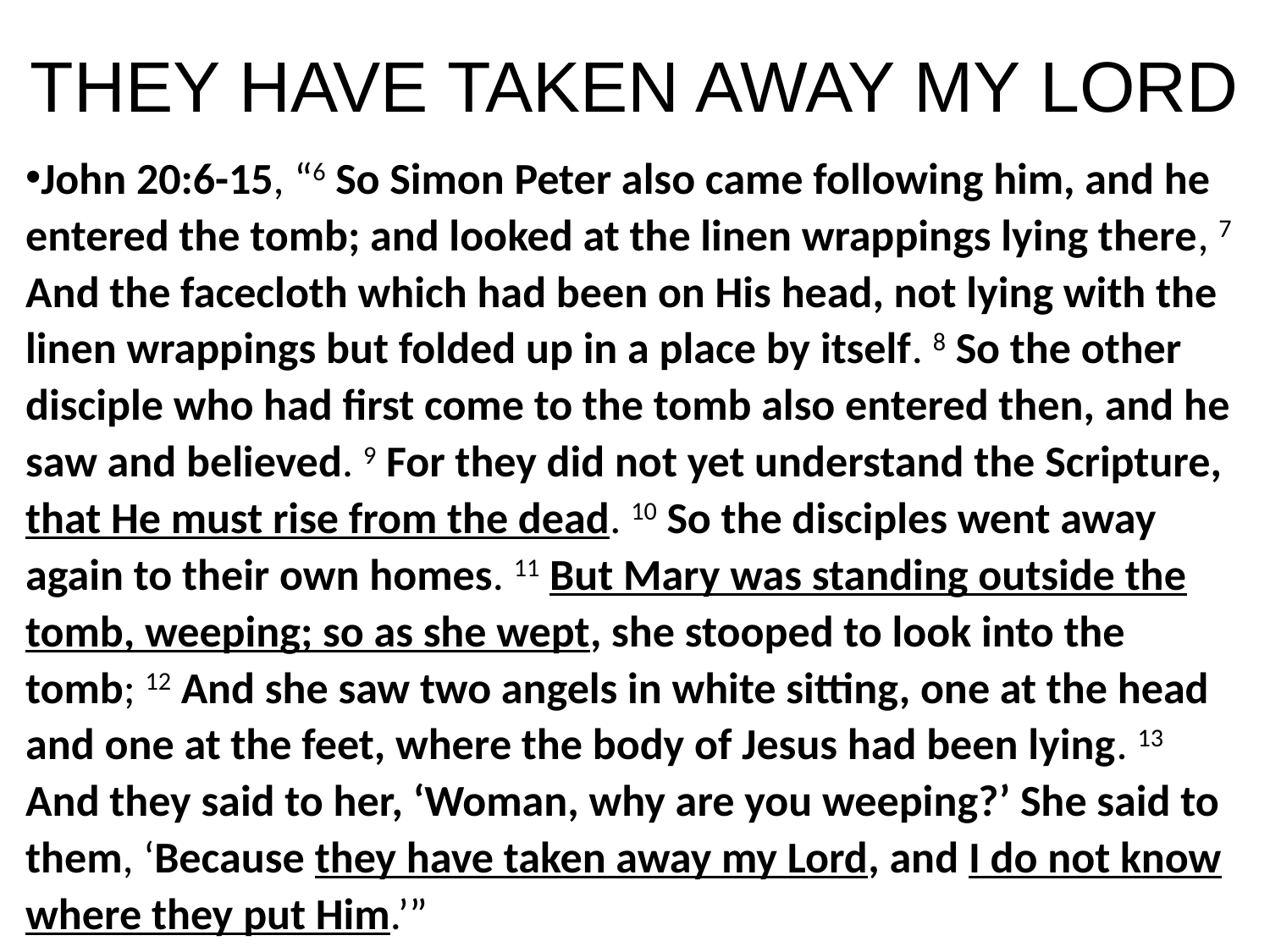

# THEY HAVE TAKEN AWAY MY LORD
John 20:6-15, “6 So Simon Peter also came following him, and he entered the tomb; and looked at the linen wrappings lying there, 7 And the facecloth which had been on His head, not lying with the linen wrappings but folded up in a place by itself. 8 So the other disciple who had first come to the tomb also entered then, and he saw and believed. 9 For they did not yet understand the Scripture, that He must rise from the dead. 10 So the disciples went away again to their own homes. 11 But Mary was standing outside the tomb, weeping; so as she wept, she stooped to look into the tomb; 12 And she saw two angels in white sitting, one at the head and one at the feet, where the body of Jesus had been lying. 13 And they said to her, ‘Woman, why are you weeping?’ She said to them, ‘Because they have taken away my Lord, and I do not know where they put Him.’”